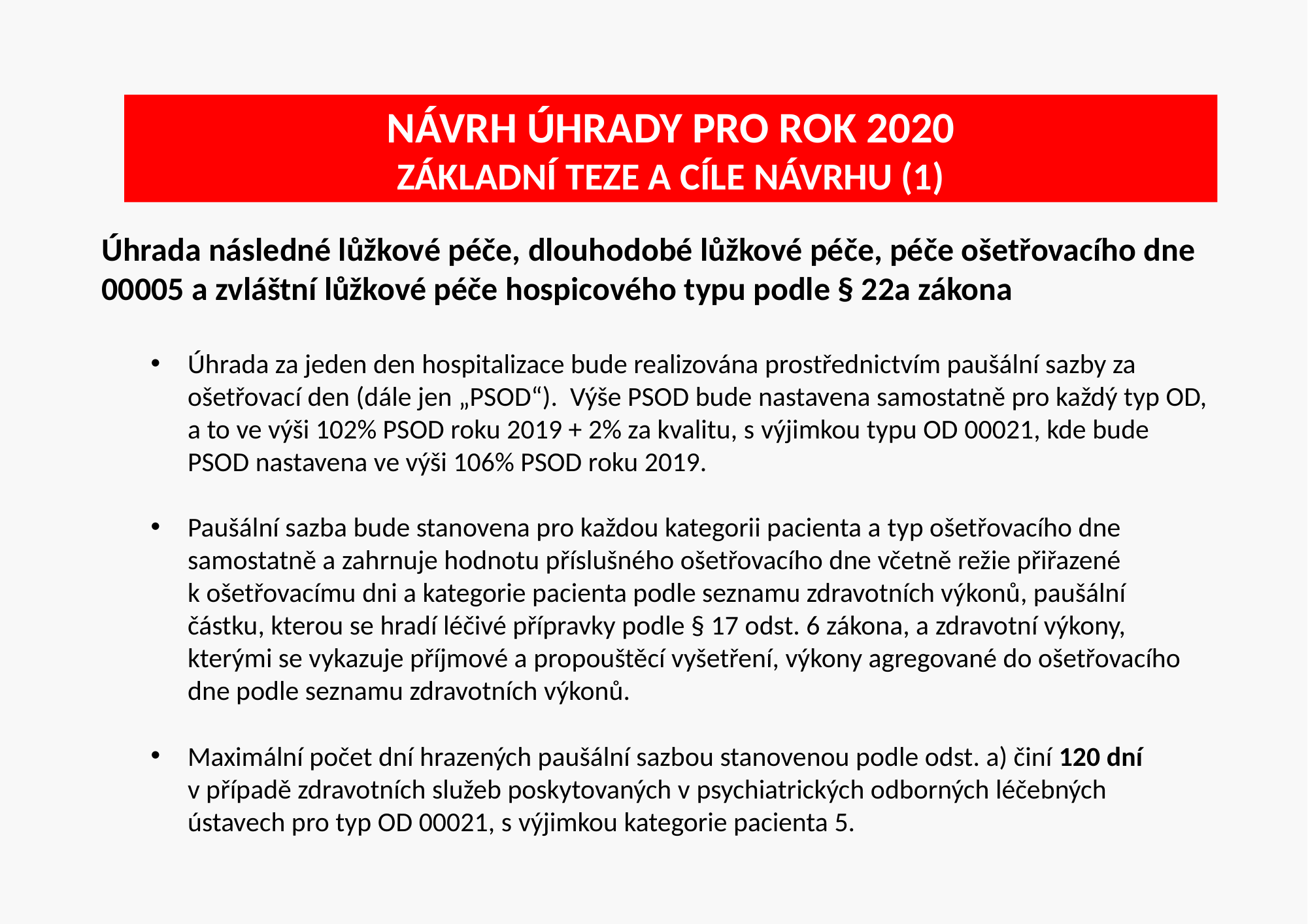

# Návrh úhrady pro rok 2020 základní teze a cíle návrhu (1)
Úhrada následné lůžkové péče, dlouhodobé lůžkové péče, péče ošetřovacího dne 00005 a zvláštní lůžkové péče hospicového typu podle § 22a zákona

Úhrada za jeden den hospitalizace bude realizována prostřednictvím paušální sazby za ošetřovací den (dále jen „PSOD“).  Výše PSOD bude nastavena samostatně pro každý typ OD, a to ve výši 102% PSOD roku 2019 + 2% za kvalitu, s výjimkou typu OD 00021, kde bude PSOD nastavena ve výši 106% PSOD roku 2019.

Paušální sazba bude stanovena pro každou kategorii pacienta a typ ošetřovacího dne samostatně a zahrnuje hodnotu příslušného ošetřovacího dne včetně režie přiřazené k ošetřovacímu dni a kategorie pacienta podle seznamu zdravotních výkonů, paušální částku, kterou se hradí léčivé přípravky podle § 17 odst. 6 zákona, a zdravotní výkony, kterými se vykazuje příjmové a propouštěcí vyšetření, výkony agregované do ošetřovacího dne podle seznamu zdravotních výkonů.

Maximální počet dní hrazených paušální sazbou stanovenou podle odst. a) činí 120 dní v případě zdravotních služeb poskytovaných v psychiatrických odborných léčebných ústavech pro typ OD 00021, s výjimkou kategorie pacienta 5.

6